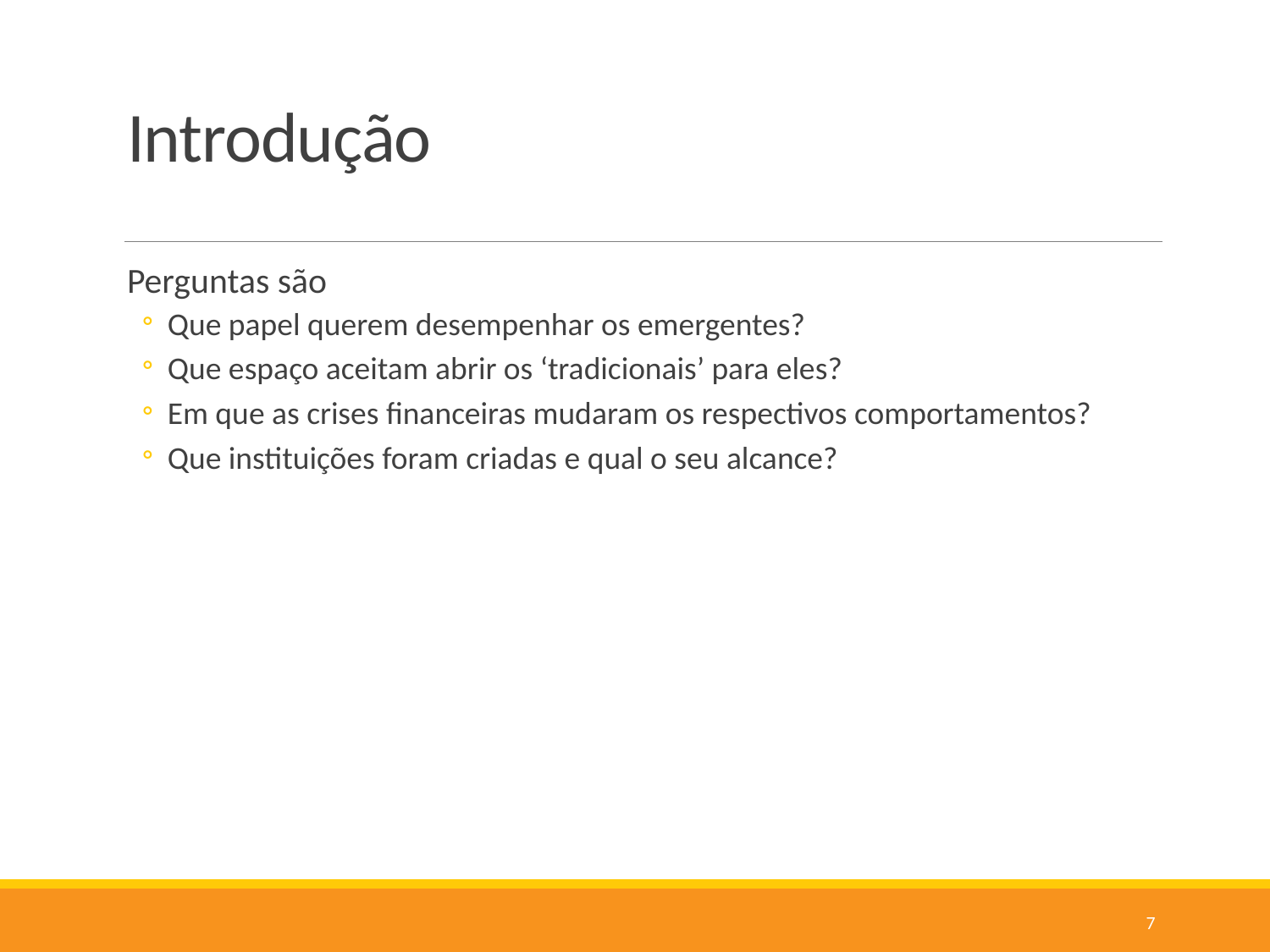

# Introdução
Perguntas são
Que papel querem desempenhar os emergentes?
Que espaço aceitam abrir os ‘tradicionais’ para eles?
Em que as crises financeiras mudaram os respectivos comportamentos?
Que instituições foram criadas e qual o seu alcance?

7